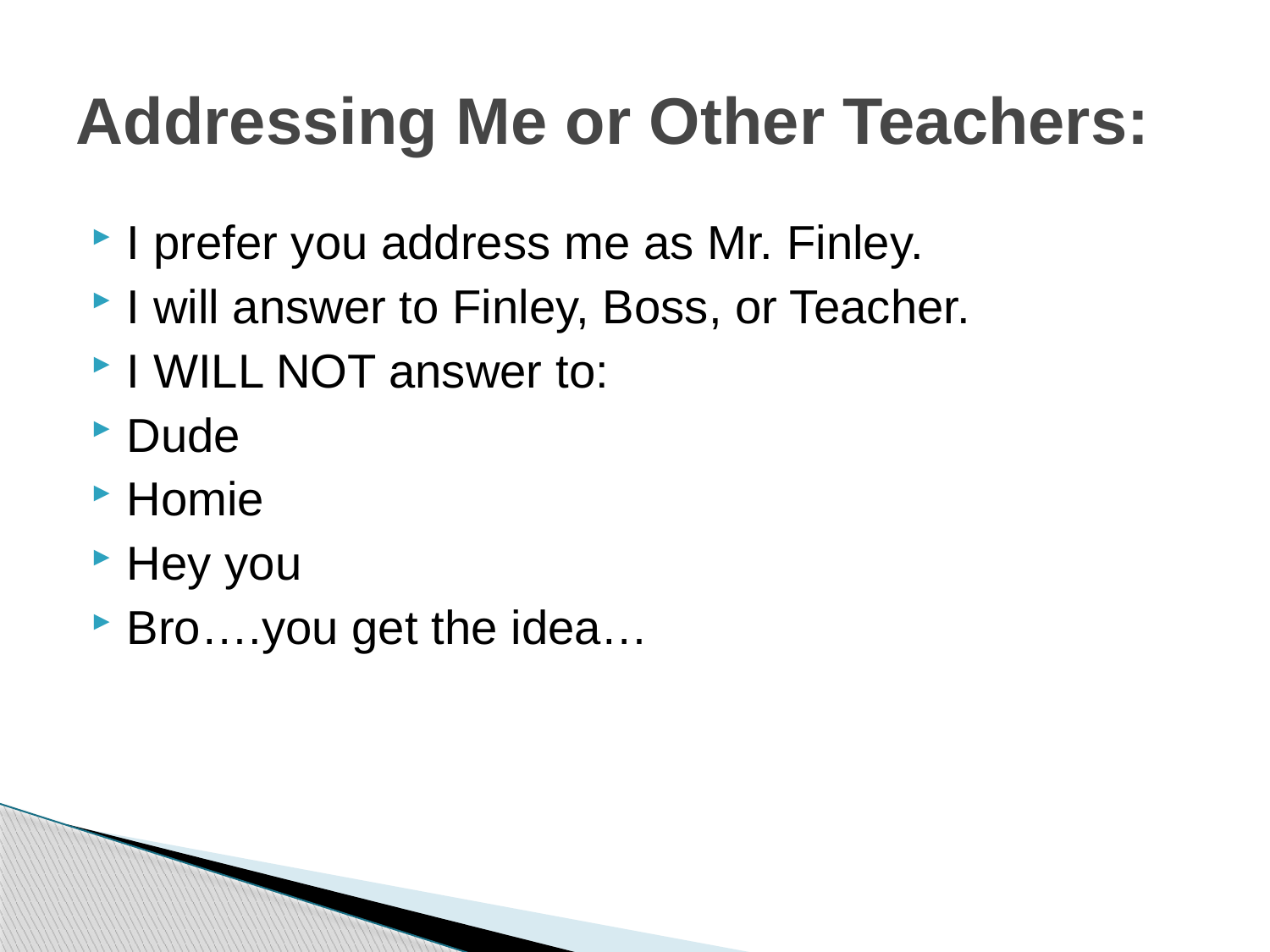

# Addressing Me or Other Teachers:
I prefer you address me as Mr. Finley.
I will answer to Finley, Boss, or Teacher.
I WILL NOT answer to:
Dude
Homie
Hey you
Bro….you get the idea…